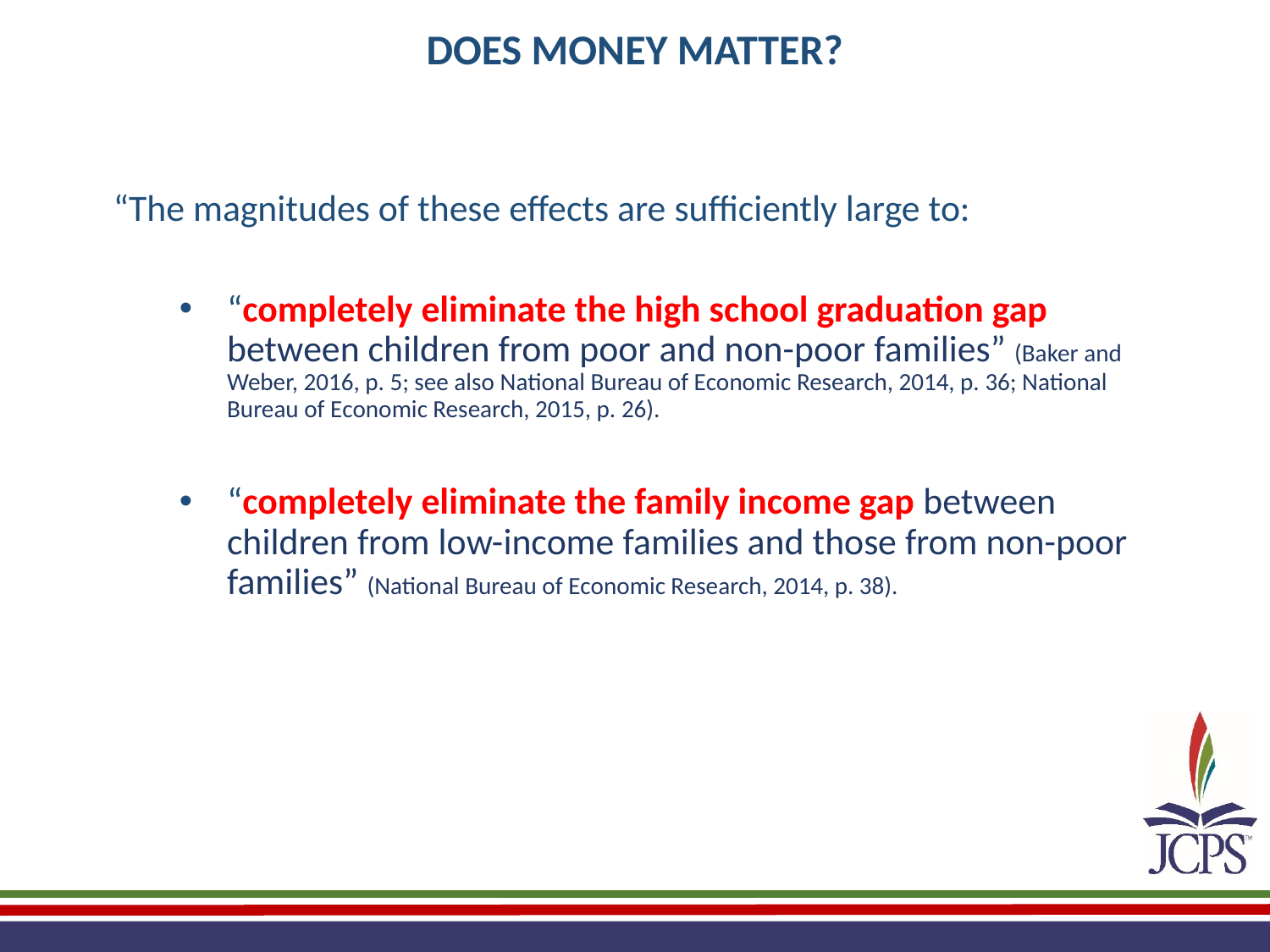

DOES MONEY MATTER?
“The magnitudes of these effects are sufficiently large to:

“completely eliminate the high school graduation gap between children from poor and non-poor families” (Baker and Weber, 2016, p. 5; see also National Bureau of Economic Research, 2014, p. 36; National Bureau of Economic Research, 2015, p. 26).

“completely eliminate the family income gap between children from low-income families and those from non-poor families” (National Bureau of Economic Research, 2014, p. 38).